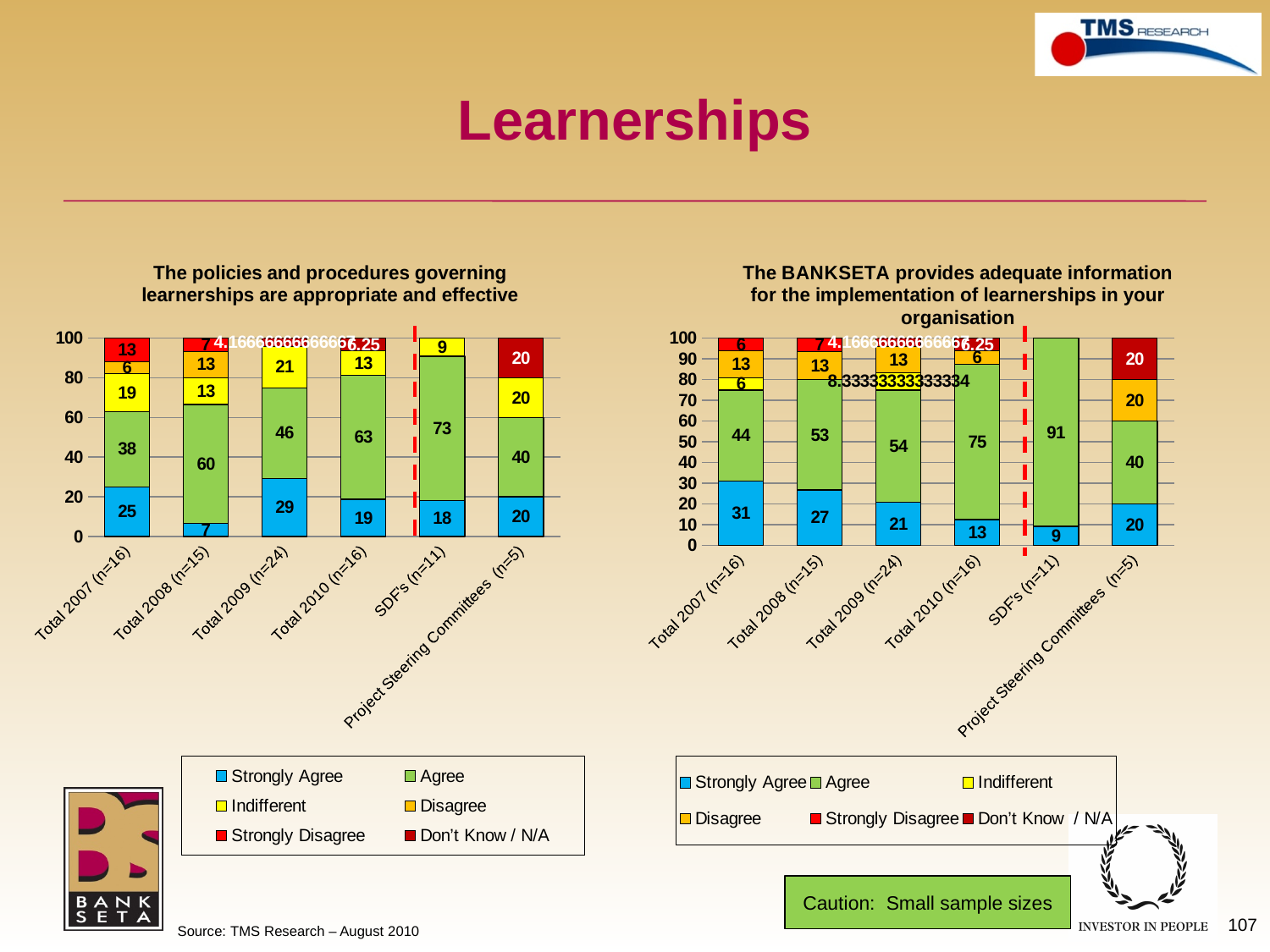

# Learnerships

### Chart: The policies and procedures governing learnerships are appropriate and effective

| Category | Strongly Agree | Agree | Indifferent | Disagree | Strongly Disagree | Don’t Know / N/A |
|---|---|---|---|---|---|---|
| Total 2007 (n=16) | 25.0 | 38.0 | 19.0 | 6.0 | 13.0 | None |
| Total 2008 (n=15) | 6.666666666666667 | 60.0 | 13.333333333333334 | 13.333333333333334 | 6.666666666666667 | None |
| Total 2009 (n=24) | 29.166666666666668 | 45.833333333333336 | 20.83333333333322 | None | None | 4.166666666666667 |
| Total 2010 (n=16) | 18.75 | 62.5 | 12.5 | None | None | 6.25 |
| SDF's (n=11) | 18.18181818181827 | 72.72727272727273 | 9.0909090909091 | None | None | None |
| Project Steering Committees  (n=5) | 20.0 | 40.0 | 20.0 | None | None | 20.0 |

### Chart: The BANKSETA provides adequate information for the implementation of learnerships in your organisation

| Category | Strongly Agree | Agree | Indifferent | Disagree | Strongly Disagree | Don’t Know  / N/A |
|---|---|---|---|---|---|---|
| Total 2007 (n=16) | 31.0 | 44.0 | 6.0 | 13.0 | 6.0 | None |
| Total 2008 (n=15) | 26.666666666666668 | 53.333333333333336 | None | 13.333333333333334 | 6.666666666666667 | None |
| Total 2009 (n=24) | 20.83333333333322 | 54.16666666666642 | 8.333333333333336 | 12.5 | None | 4.166666666666667 |
| Total 2010 (n=16) | 12.5 | 75.0 | None | 6.25 | None | 6.25 |
| SDF's (n=11) | 9.0909090909091 | 90.9090909090909 | None | None | None | None |
| Project Steering Committees  (n=5) | 20.0 | 40.0 | None | 20.0 | None | 20.0 |
Caution:  Small sample sizes
107
Source: TMS Research – August 2010